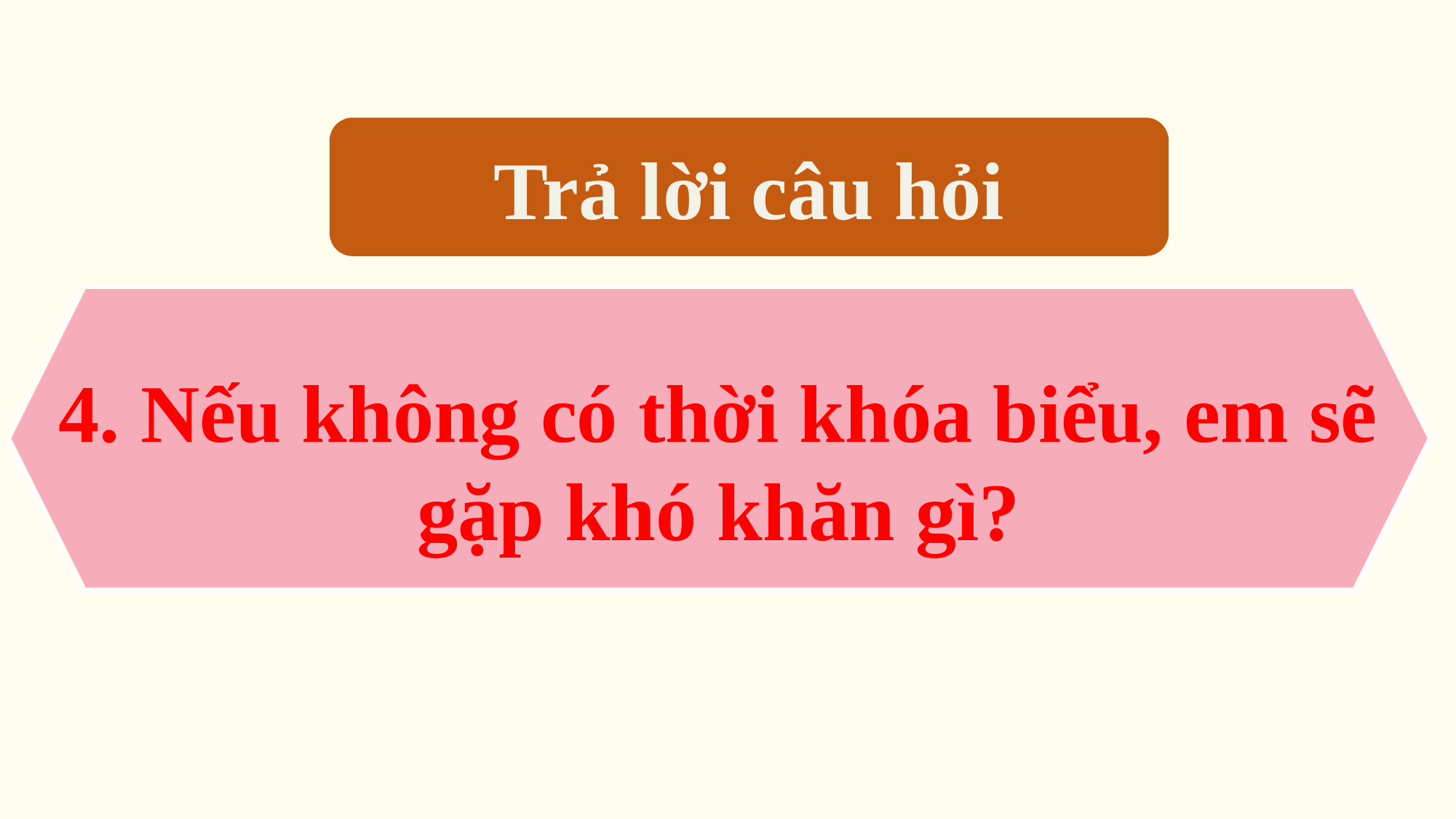

Trả lời câu hỏi

4. Nếu không có thời khóa biểu, em sẽ gặp khó khăn gì?